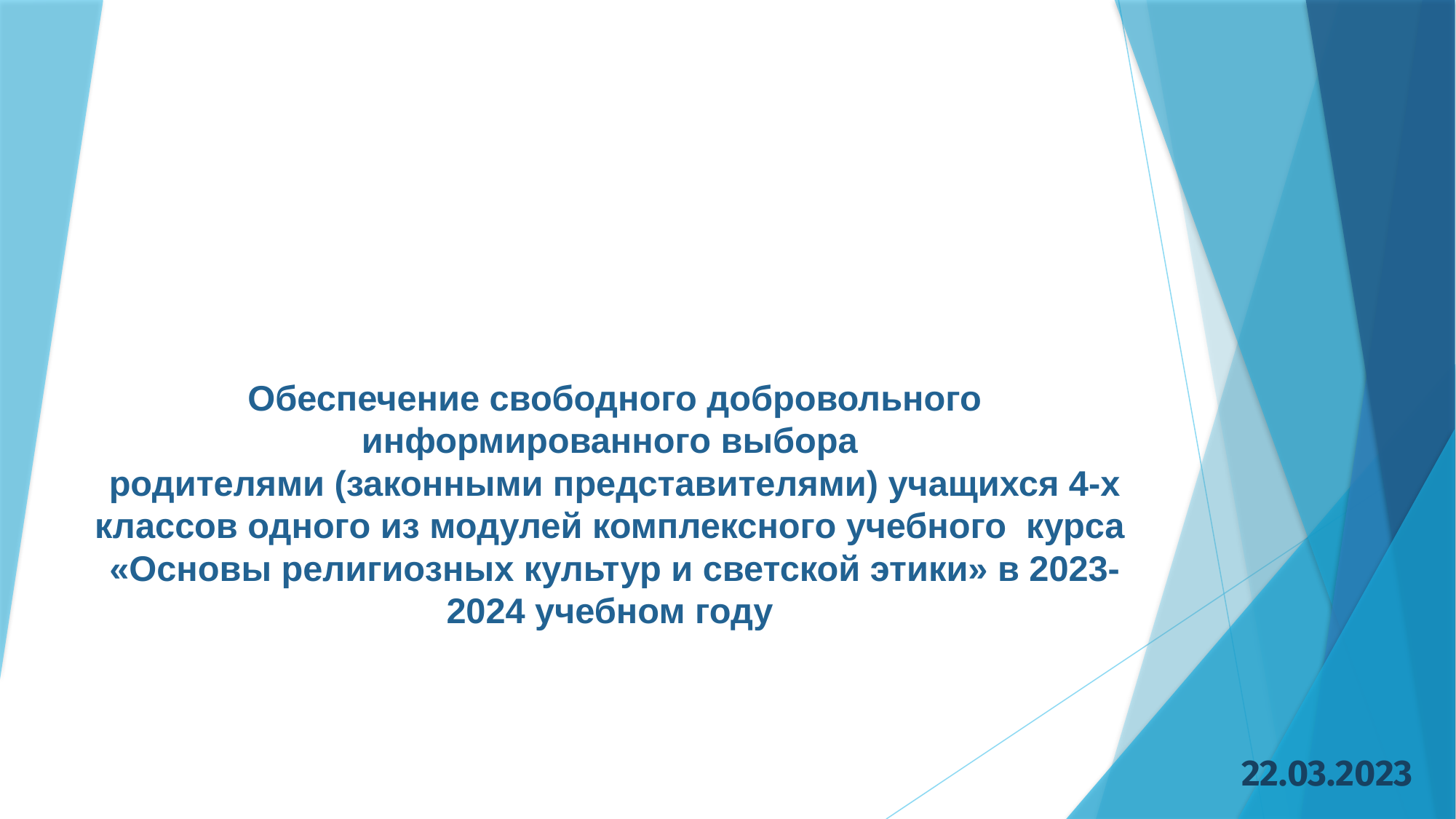

# Обеспечение свободного добровольного информированного выбора родителями (законными представителями) учащихся 4-х классов одного из модулей комплексного учебного  курса «Основы религиозных культур и светской этики» в 2023-2024 учебном году

22.03.2023